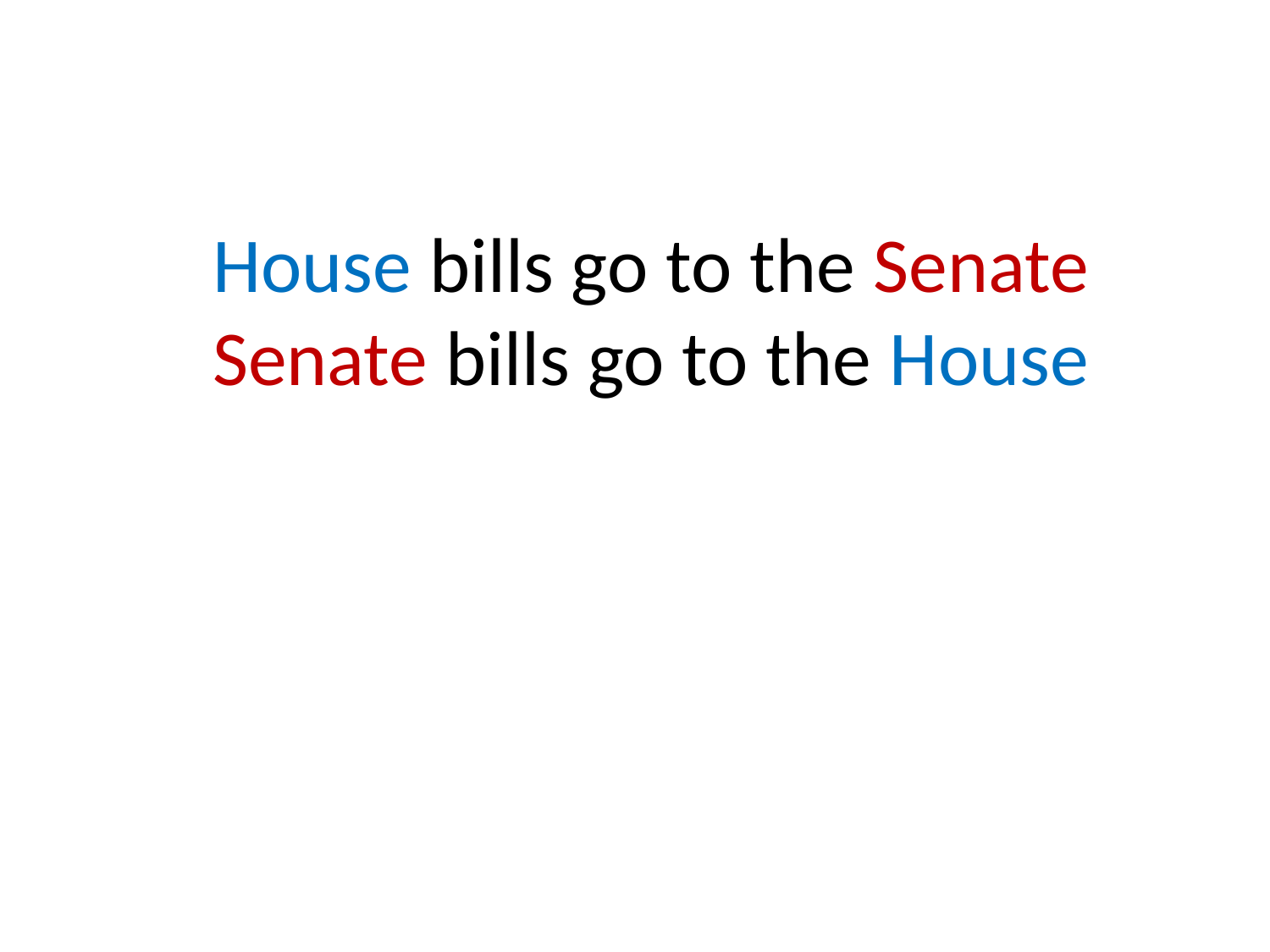

# House bills go to the Senate Senate bills go to the House